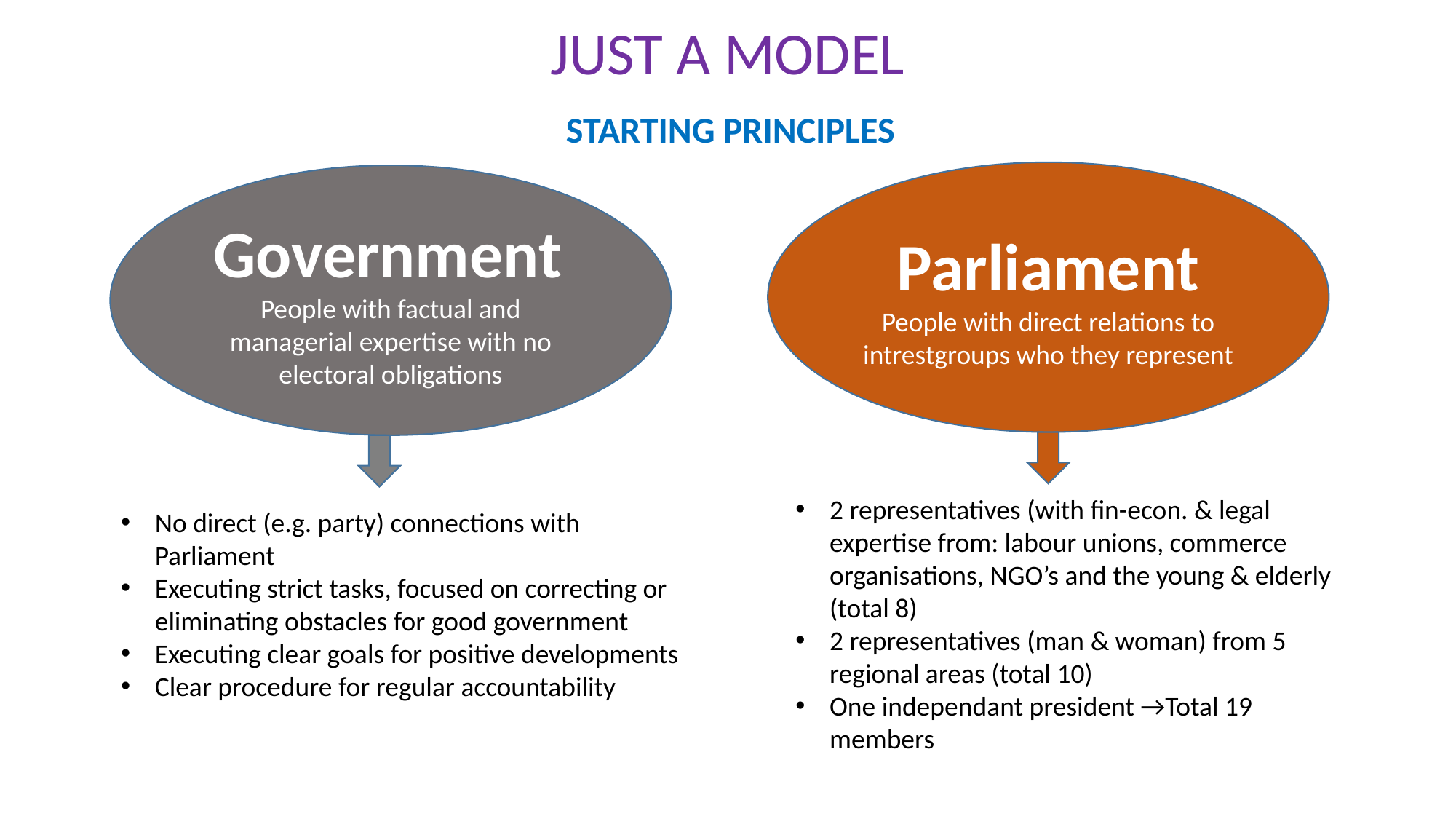

# JUST A MODEL
STARTING PRINCIPLES
Parliament
People with direct relations to intrestgroups who they represent
Government
People with factual and managerial expertise with no electoral obligations

2 representatives (with fin-econ. & legal expertise from: labour unions, commerce organisations, NGO’s and the young & elderly (total 8)
2 representatives (man & woman) from 5 regional areas (total 10)
One independant president →Total 19 members

No direct (e.g. party) connections with Parliament
Executing strict tasks, focused on correcting or eliminating obstacles for good government
Executing clear goals for positive developments
Clear procedure for regular accountability